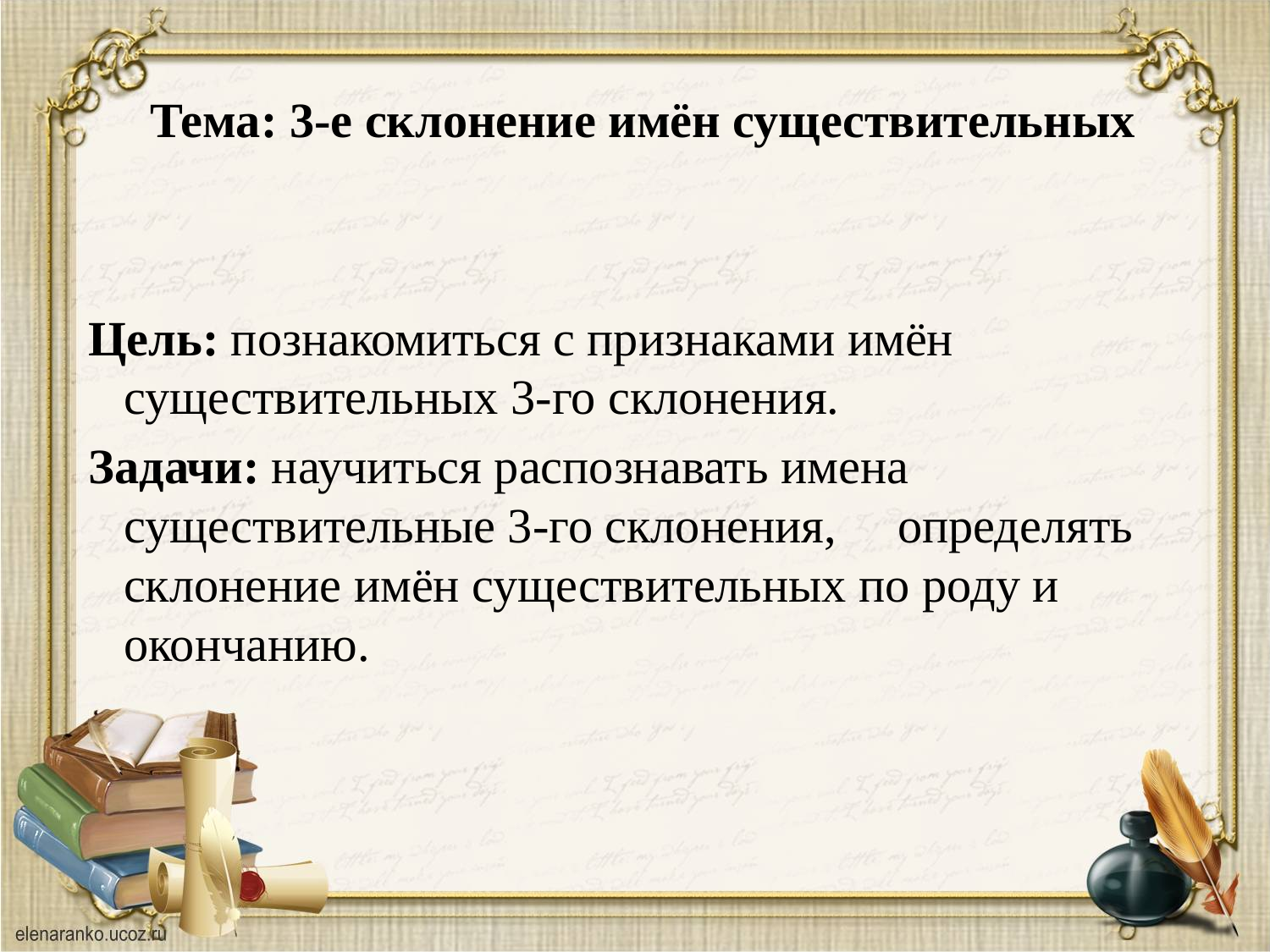

# Тема: 3-е склонение имён существительных

 Цель: познакомиться с признаками имён существительных 3-го склонения.
 Задачи: научиться распознавать имена существительные 3-го склонения,     определять склонение имён существительных по роду и окончанию.